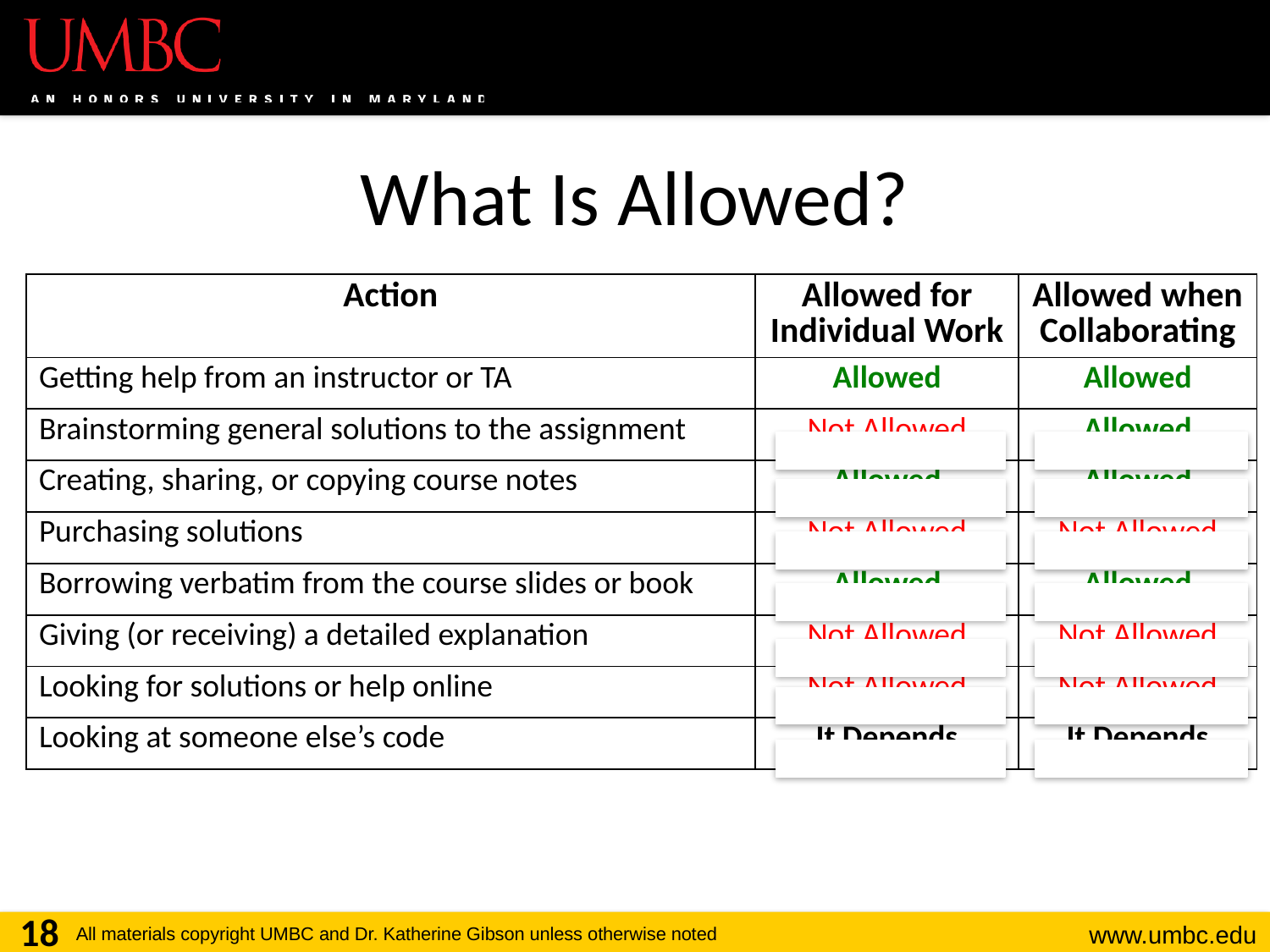

# What Is Allowed?
| Action | Allowed for Individual Work | Allowed when Collaborating |
| --- | --- | --- |
| Getting help from an instructor or TA | Allowed | Allowed |
| Brainstorming general solutions to the assignment | Not Allowed | Allowed |
| Creating, sharing, or copying course notes | Allowed | Allowed |
| Purchasing solutions | Not Allowed | Not Allowed |
| Borrowing verbatim from the course slides or book | Allowed | Allowed |
| Giving (or receiving) a detailed explanation | Not Allowed | Not Allowed |
| Looking for solutions or help online | Not Allowed | Not Allowed |
| Looking at someone else’s code | It Depends | It Depends |

18